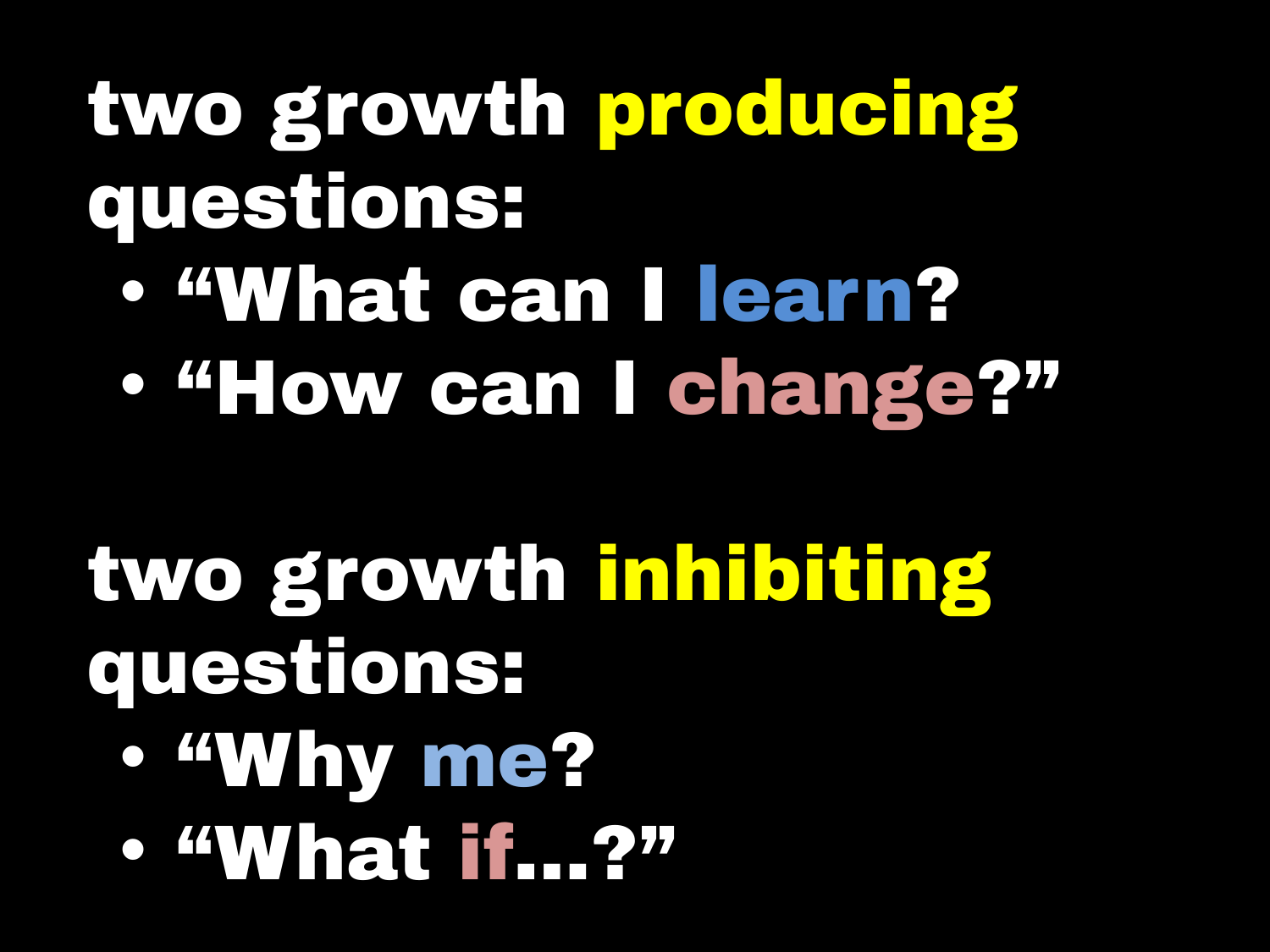

two growth producing questions:
 “What can I learn?
 “How can I change?”

two growth inhibiting questions:
 “Why me?
 “What if…?”